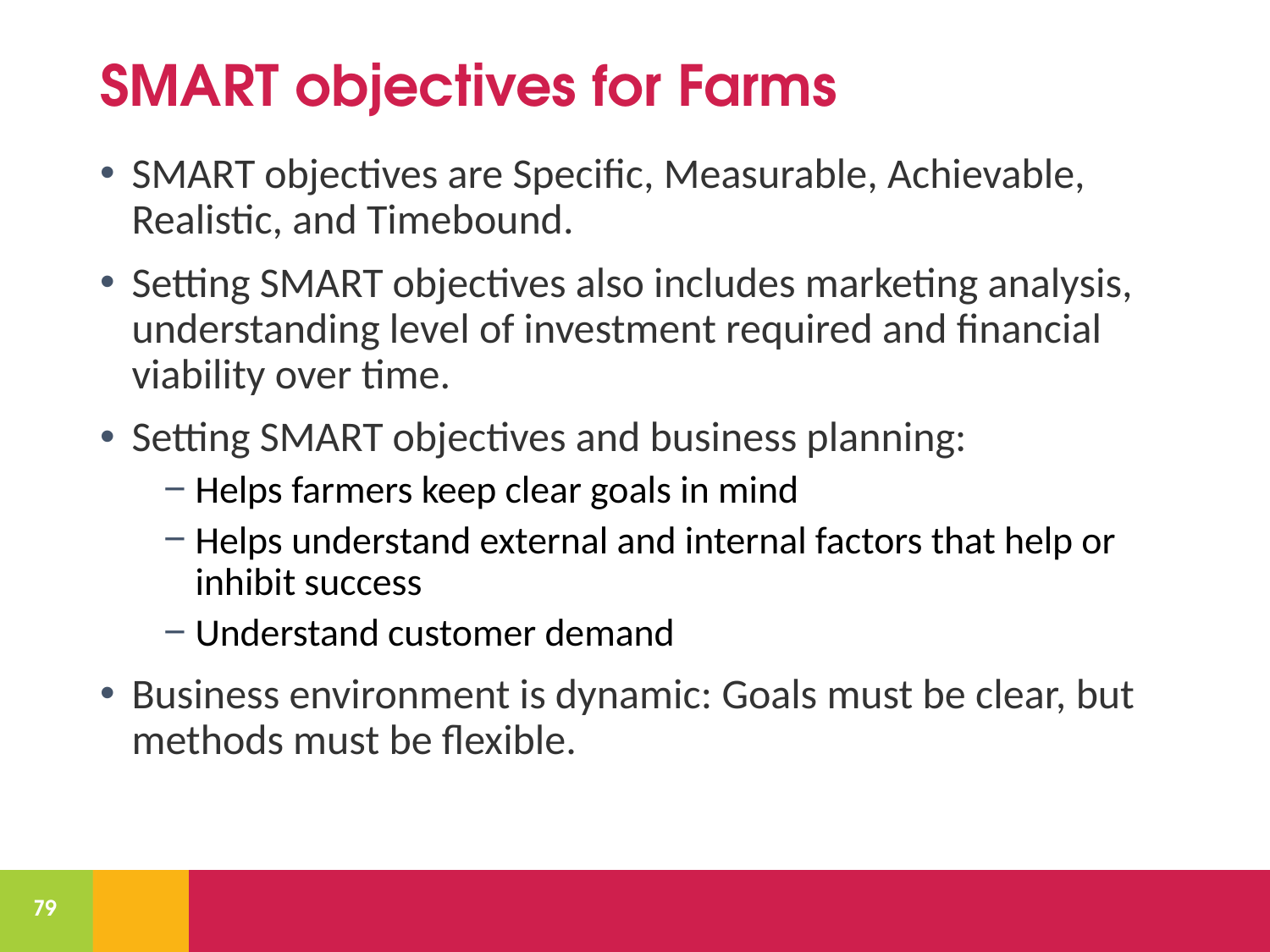

# SMART objectives for Farms
SMART objectives are Specific, Measurable, Achievable, Realistic, and Timebound.
Setting SMART objectives also includes marketing analysis, understanding level of investment required and financial viability over time.
Setting SMART objectives and business planning:
Helps farmers keep clear goals in mind
Helps understand external and internal factors that help or inhibit success
Understand customer demand
Business environment is dynamic: Goals must be clear, but methods must be flexible.
79